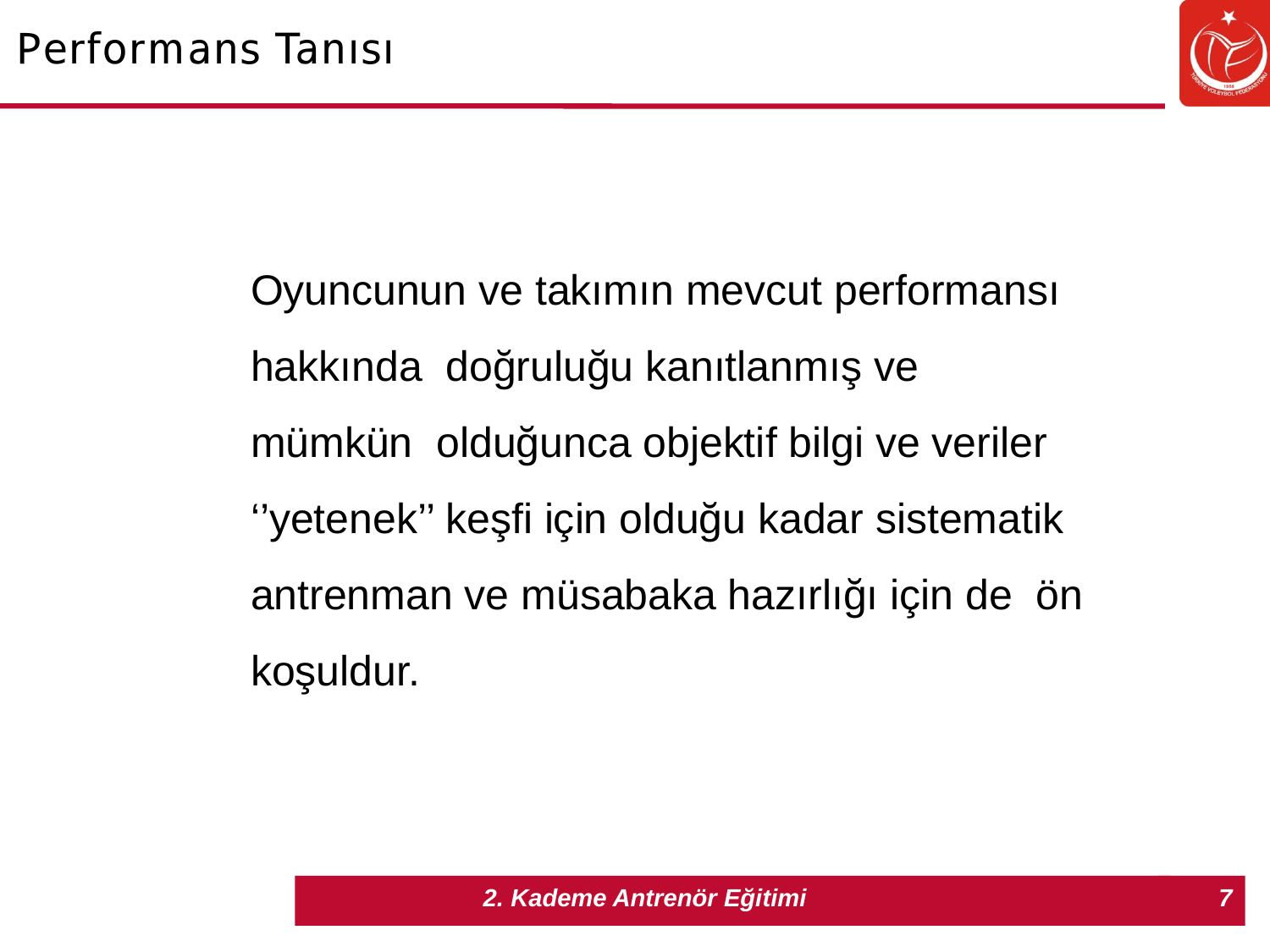

Performans Tanısı
Oyuncunun ve takımın mevcut performansı hakkında  doğruluğu kanıtlanmış ve mümkün  olduğunca objektif bilgi ve veriler ‘’yetenek’’ keşfi için olduğu kadar sistematik antrenman ve müsabaka hazırlığı için de  ön koşuldur.

7